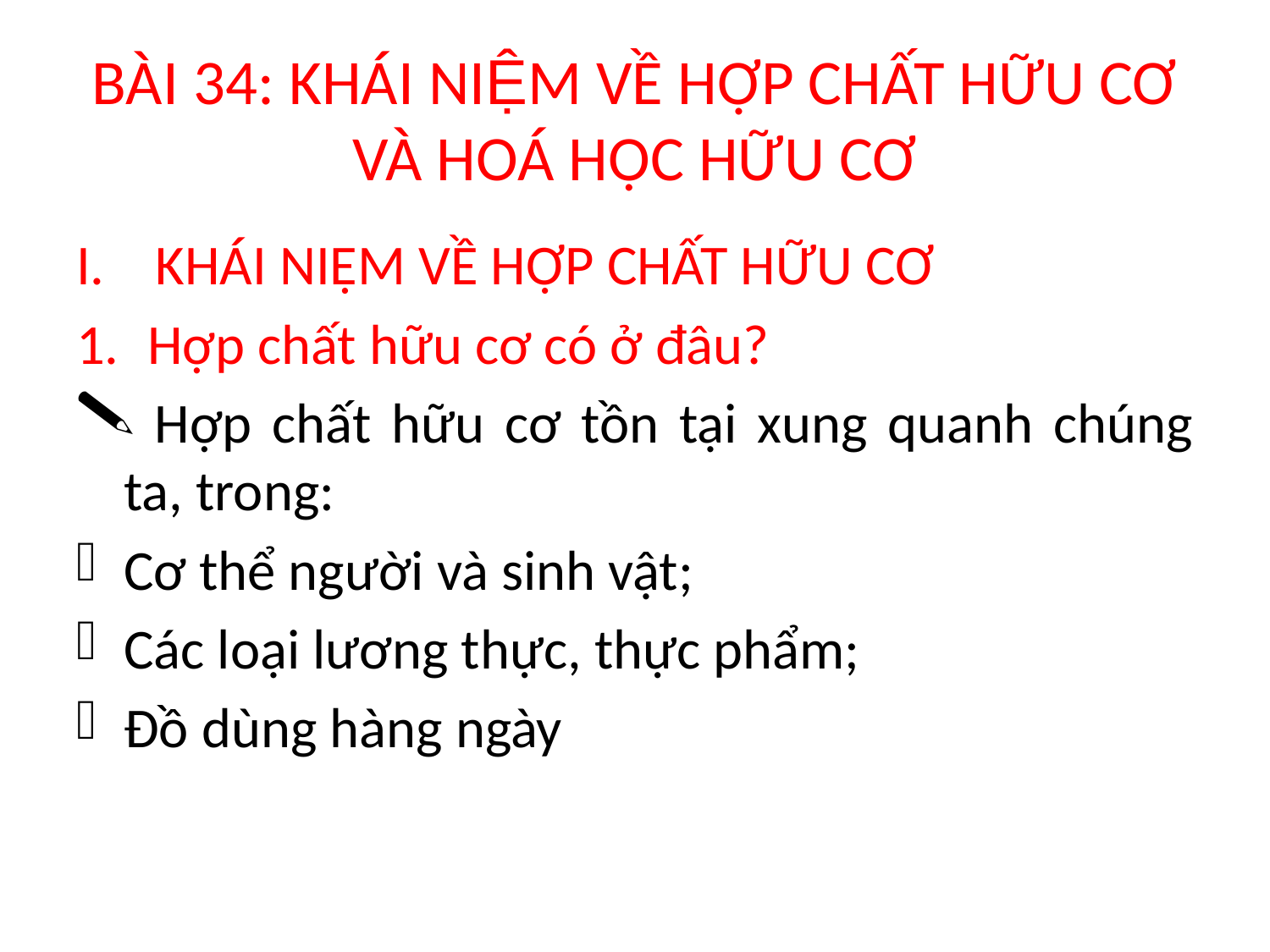

# BÀI 34: KHÁI NIỆM VỀ HỢP CHẤT HỮU CƠ VÀ HOÁ HỌC HỮU CƠ
KHÁI NIỆM VỀ HỢP CHẤT HỮU CƠ
Hợp chất hữu cơ có ở đâu?
 Hợp chất hữu cơ tồn tại xung quanh chúng ta, trong:
Cơ thể người và sinh vật;
Các loại lương thực, thực phẩm;
Đồ dùng hàng ngày